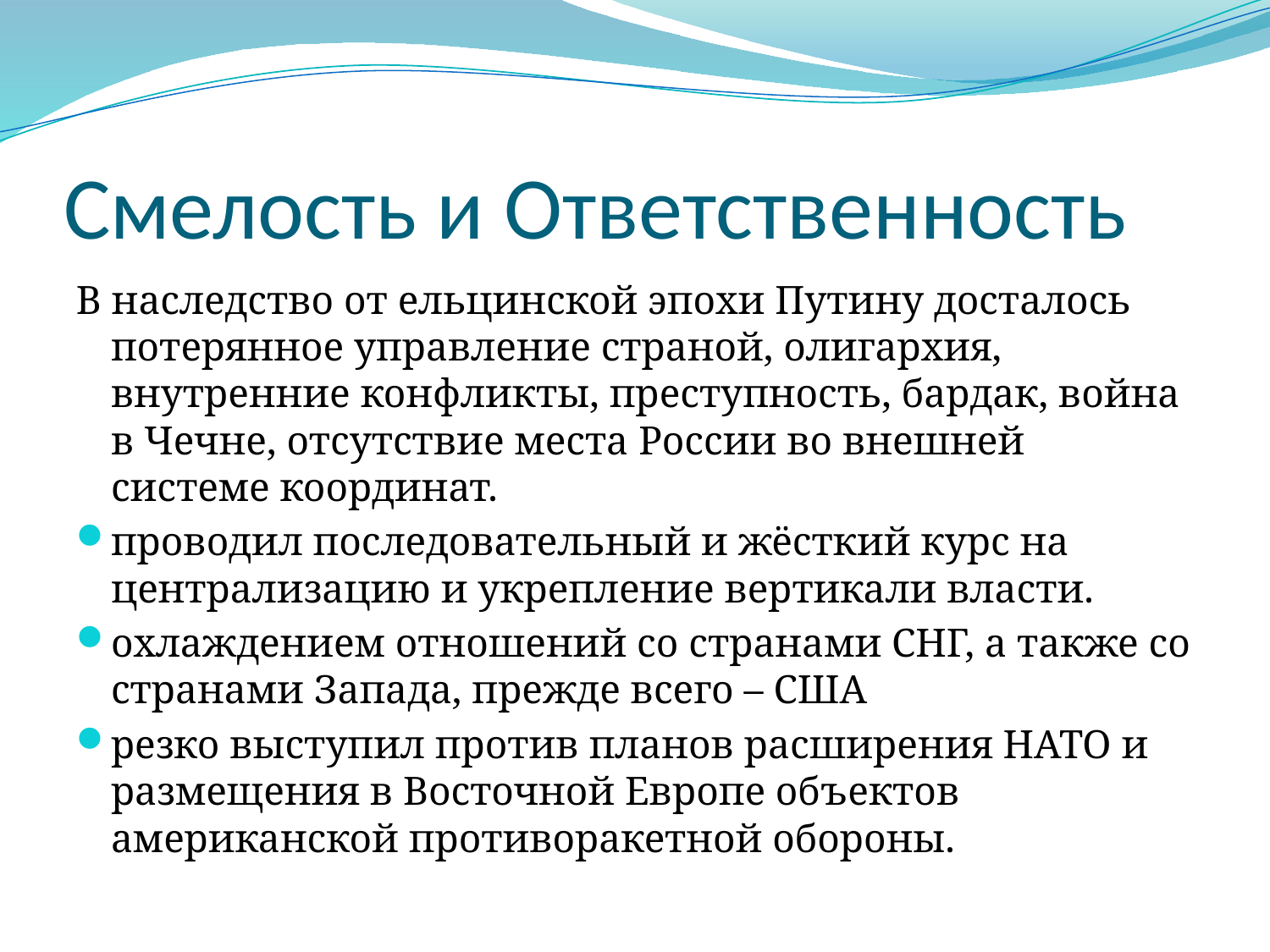

# Смелость и Ответственность
В наследство от ельцинской эпохи Путину досталось потерянное управление страной, олигархия, внутренние конфликты, преступность, бардак, война в Чечне, отсутствие места России во внешней системе координат.
проводил последовательный и жёсткий курс на централизацию и укрепление вертикали власти.
охлаждением отношений со странами СНГ, а также со странами Запада, прежде всего – США
резко выступил против планов расширения НАТО и размещения в Восточной Европе объектов американской противоракетной обороны.